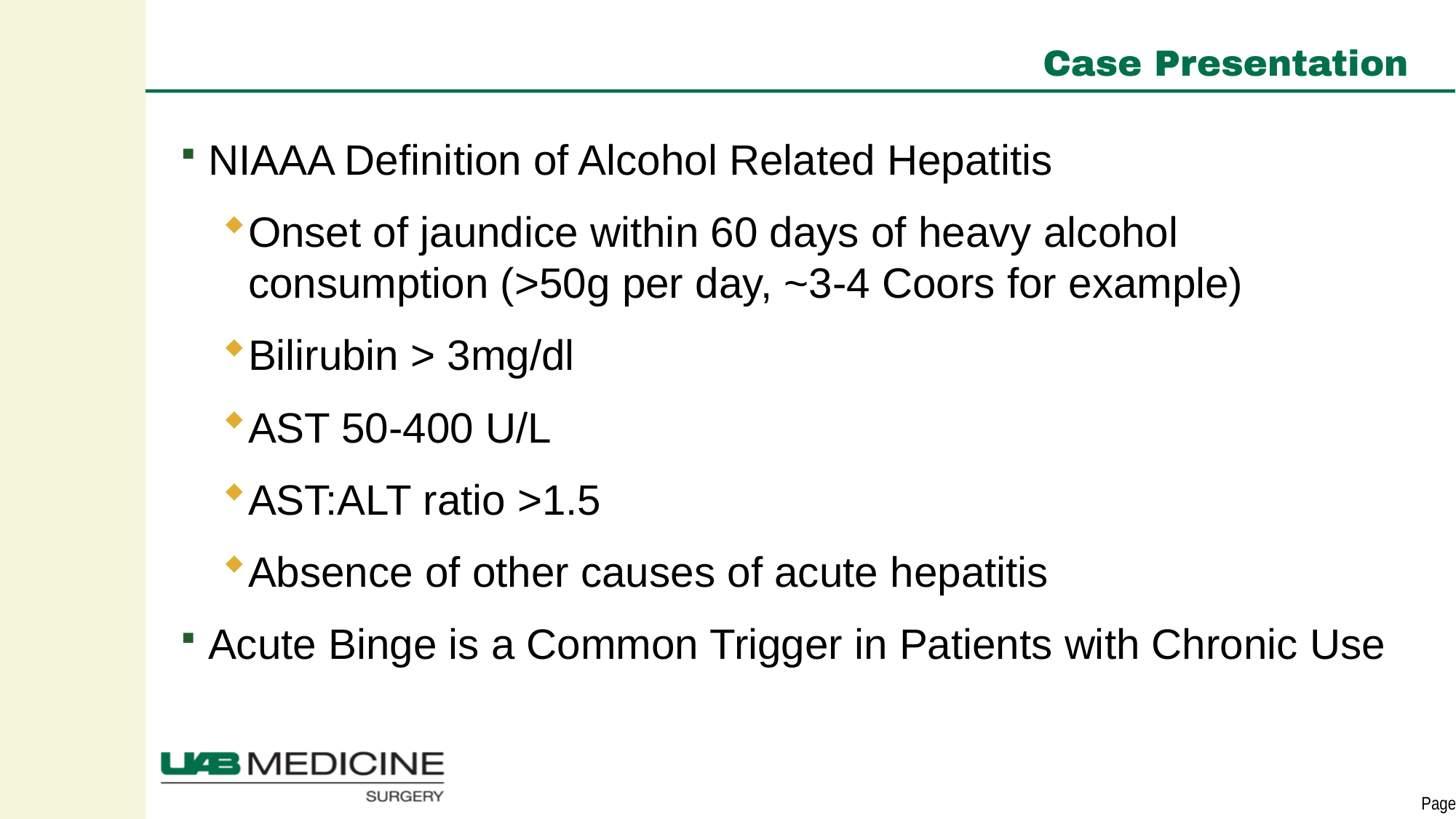

# Case Presentation
NIAAA Definition of Alcohol Related Hepatitis
Onset of jaundice within 60 days of heavy alcohol consumption (>50g per day, ~3-4 Coors for example)
Bilirubin > 3mg/dl
AST 50-400 U/L
AST:ALT ratio >1.5
Absence of other causes of acute hepatitis
Acute Binge is a Common Trigger in Patients with Chronic Use